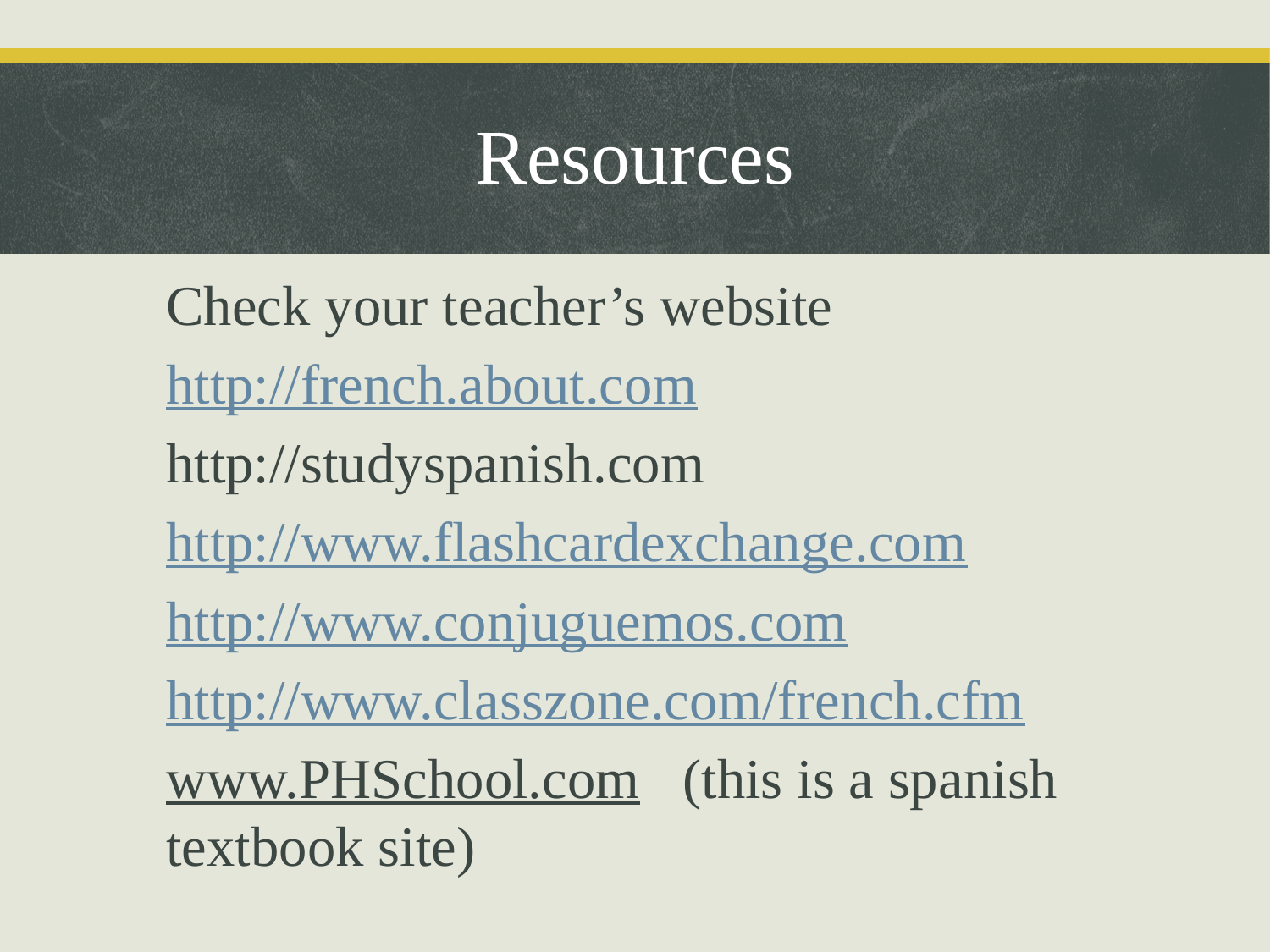

Resources
Check your teacher’s website
http://french.about.com
http://studyspanish.com
http://www.flashcardexchange.com
http://www.conjuguemos.com
http://www.classzone.com/french.cfm
www.PHSchool.com   (this is a spanish textbook site)